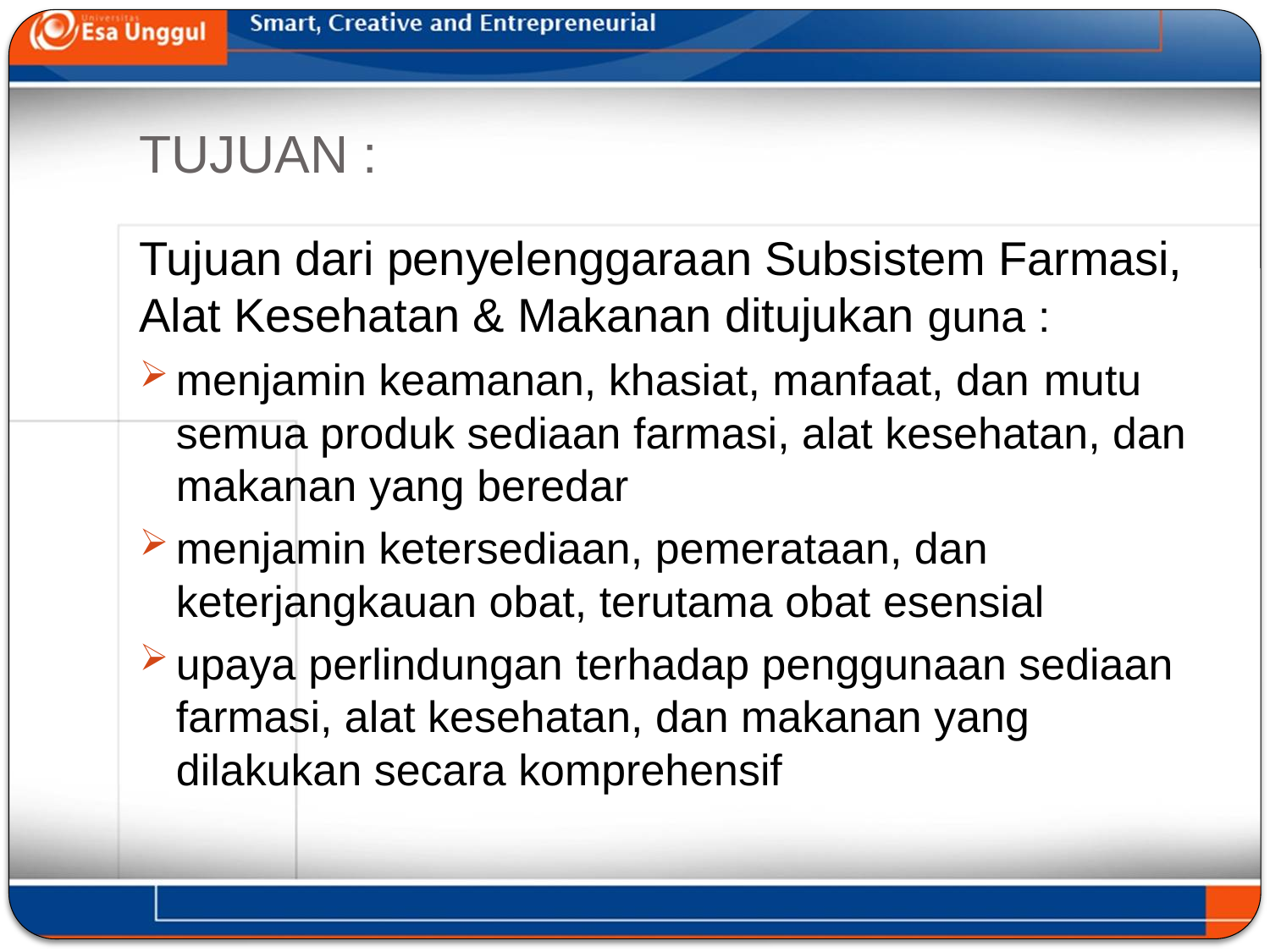

# TUJUAN :
Tujuan dari penyelenggaraan Subsistem Farmasi, Alat Kesehatan & Makanan ditujukan guna :
menjamin keamanan, khasiat, manfaat, dan mutu semua produk sediaan farmasi, alat kesehatan, dan makanan yang beredar
menjamin ketersediaan, pemerataan, dan keterjangkauan obat, terutama obat esensial
upaya perlindungan terhadap penggunaan sediaan farmasi, alat kesehatan, dan makanan yang dilakukan secara komprehensif